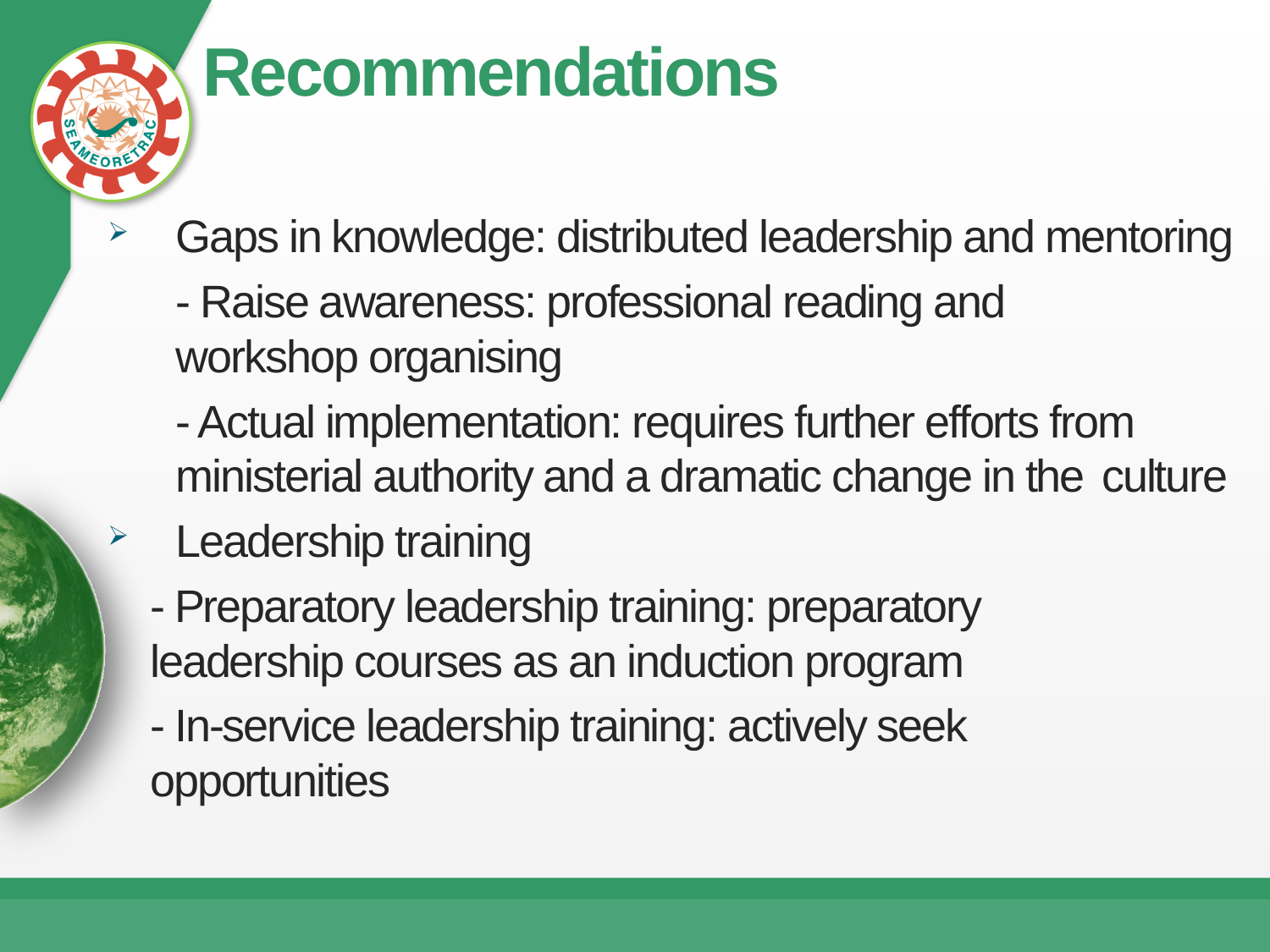

# Recommendations
Gaps in knowledge: distributed leadership and mentoring
		- Raise awareness: professional reading and 	workshop organising
		- Actual implementation: requires further efforts from 	ministerial authority and a dramatic change in the 	culture
Leadership training
		- Preparatory leadership training: preparatory 	leadership courses as an induction program
		- In-service leadership training: actively seek 	opportunities